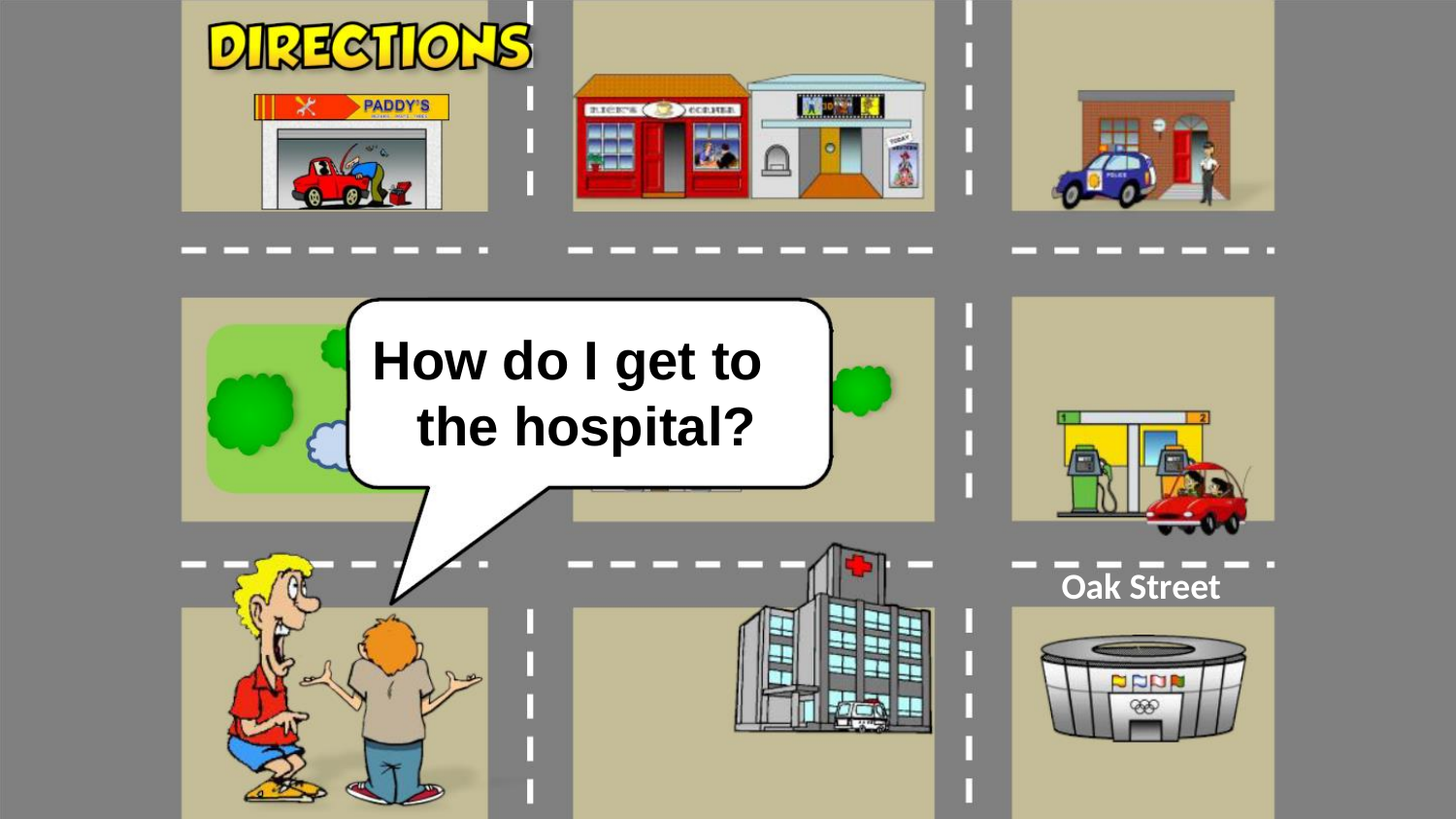

How do I get to
the hospital?
Oak Street